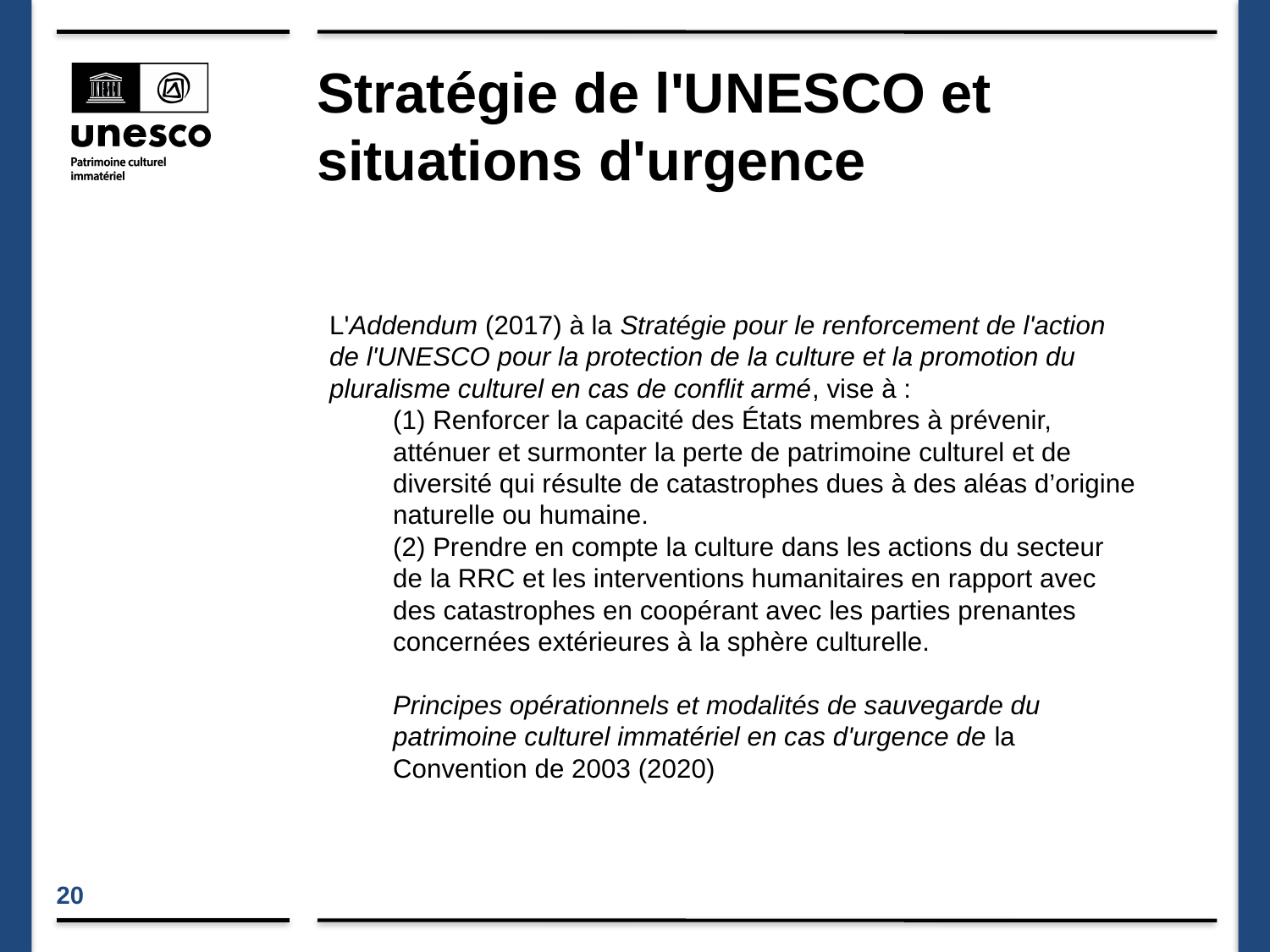

# Stratégie de l'UNESCO et situations d'urgence
L'Addendum (2017) à la Stratégie pour le renforcement de l'action de l'UNESCO pour la protection de la culture et la promotion du pluralisme culturel en cas de conflit armé, vise à :
(1) Renforcer la capacité des États membres à prévenir, atténuer et surmonter la perte de patrimoine culturel et de diversité qui résulte de catastrophes dues à des aléas d’origine naturelle ou humaine.
(2) Prendre en compte la culture dans les actions du secteur de la RRC et les interventions humanitaires en rapport avec des catastrophes en coopérant avec les parties prenantes concernées extérieures à la sphère culturelle.

Principes opérationnels et modalités de sauvegarde du patrimoine culturel immatériel en cas d'urgence de la Convention de 2003 (2020)